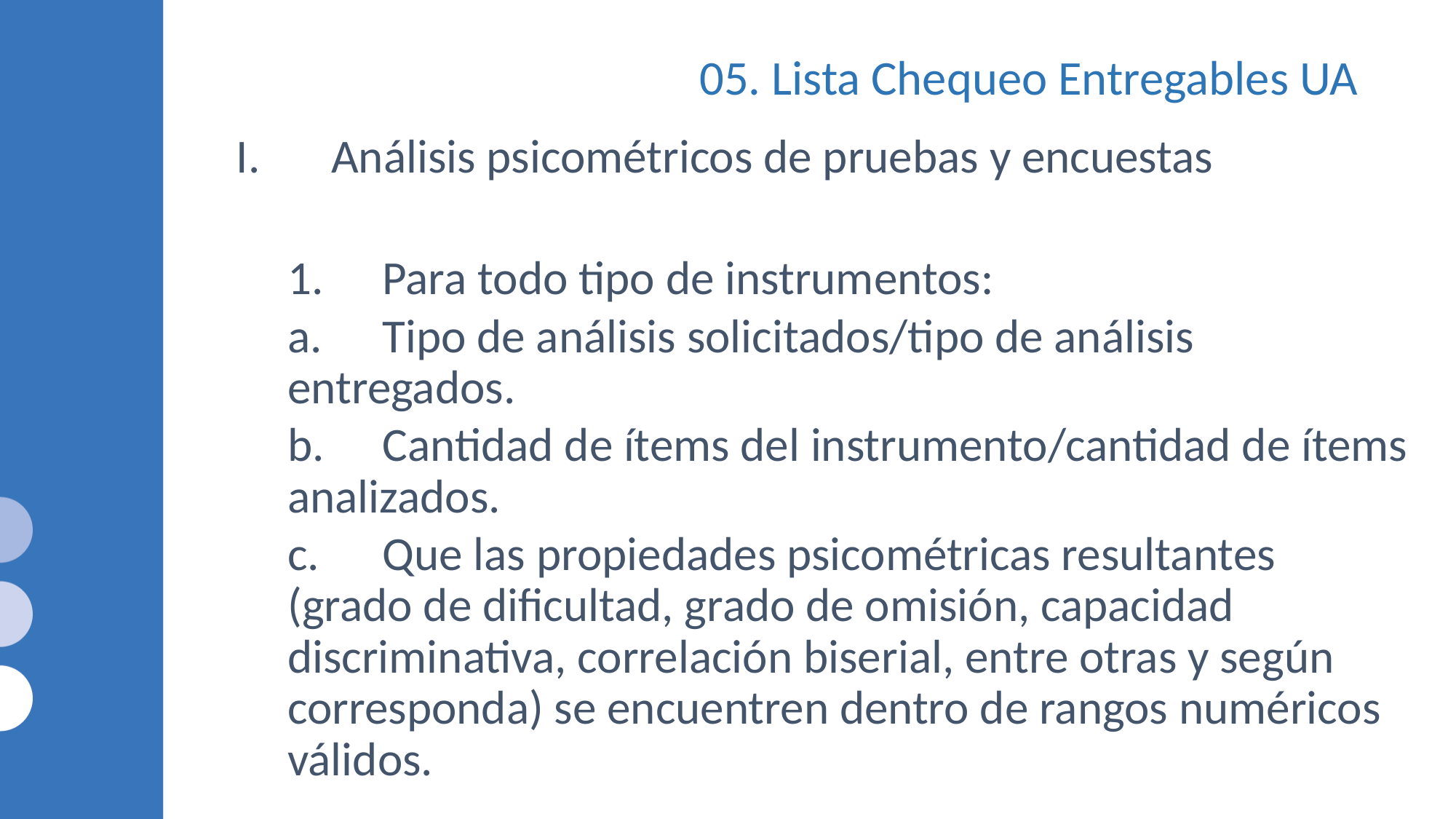

# 05. Lista Chequeo Entregables UA
I.	Análisis psicométricos de pruebas y encuestas

1.	Para todo tipo de instrumentos:
a.	Tipo de análisis solicitados/tipo de análisis entregados.
b.	Cantidad de ítems del instrumento/cantidad de ítems analizados.
c.	Que las propiedades psicométricas resultantes (grado de dificultad, grado de omisión, capacidad discriminativa, correlación biserial, entre otras y según corresponda) se encuentren dentro de rangos numéricos válidos.